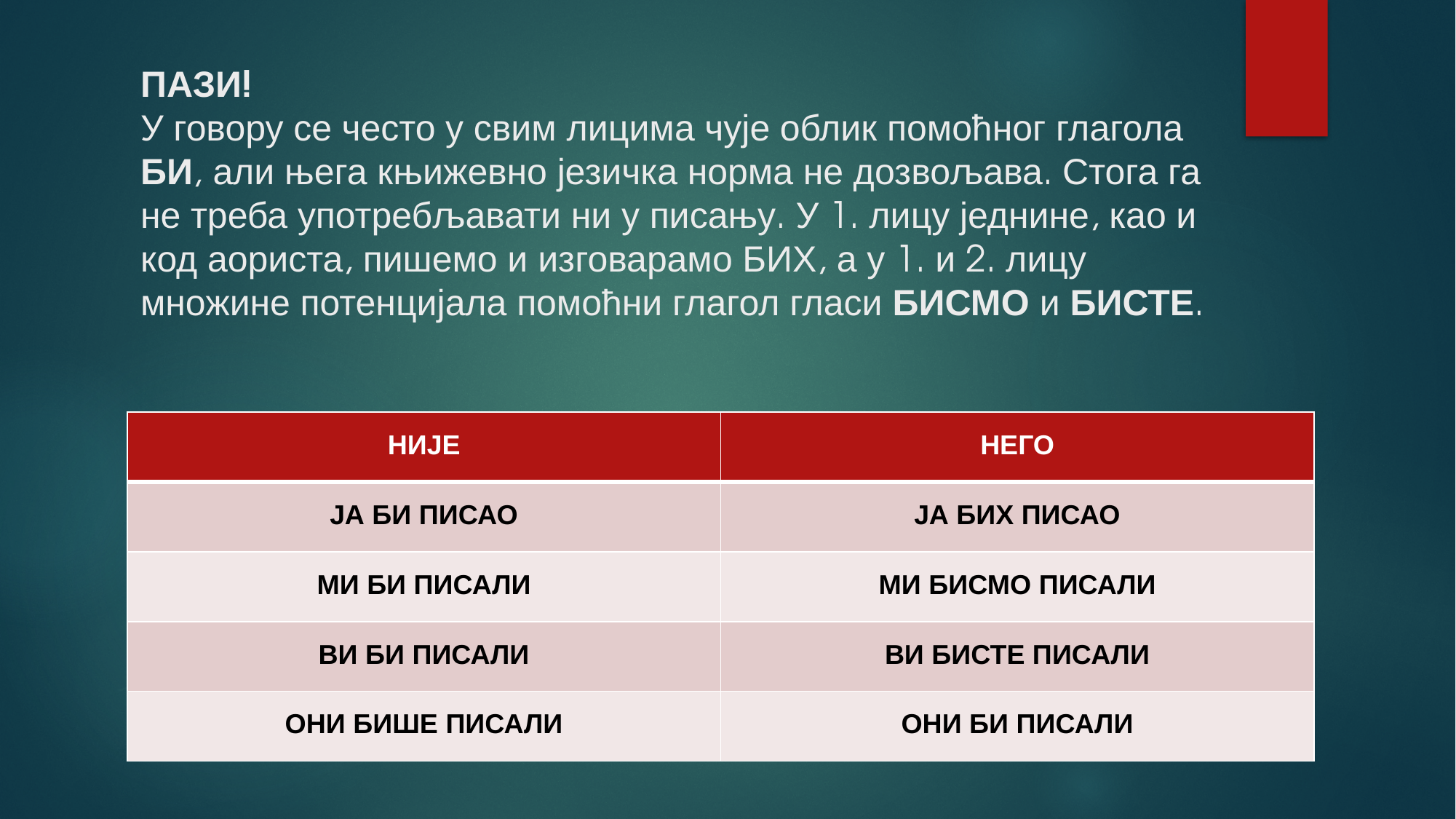

# ПАЗИ! У говору се често у свим лицима чује облик помоћног глагола БИ, али њега књижевно језичка норма не дозвољава. Стога га не треба употребљавати ни у писању. У 1. лицу једнине, као и код аориста, пишемо и изговарамо БИХ, а у 1. и 2. лицу множине потенцијала помоћни глагол гласи БИСМО и БИСТЕ.
| НИЈЕ | НЕГО |
| --- | --- |
| ЈА БИ ПИСАО | ЈА БИХ ПИСАО |
| МИ БИ ПИСАЛИ | МИ БИСМО ПИСАЛИ |
| ВИ БИ ПИСАЛИ | ВИ БИСТЕ ПИСАЛИ |
| ОНИ БИШЕ ПИСАЛИ | ОНИ БИ ПИСАЛИ |